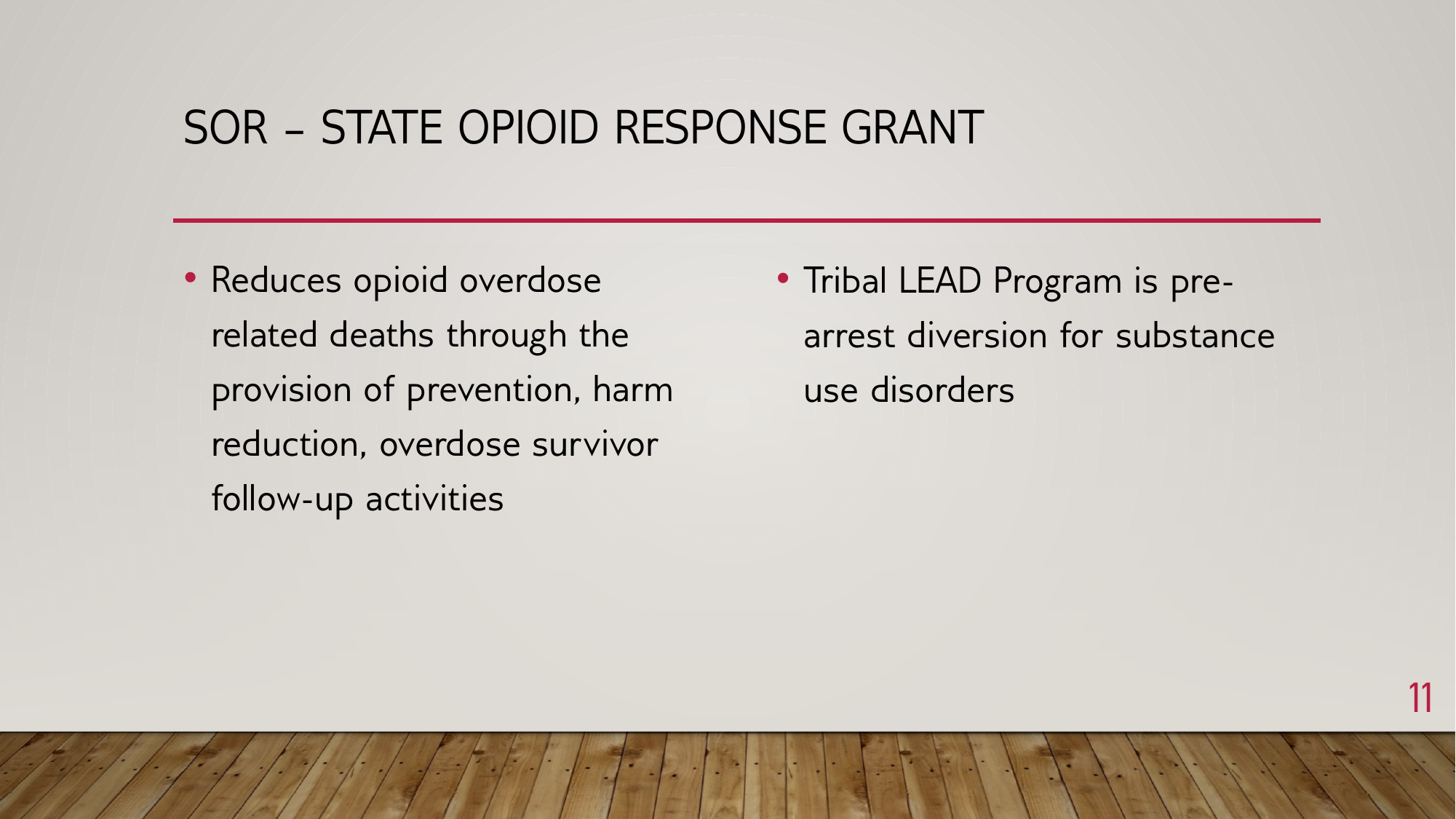

# SOR – State Opioid Response Grant
Reduces opioid overdose related deaths through the provision of prevention, harm reduction, overdose survivor follow-up activities
Tribal LEAD Program is pre-arrest diversion for substance use disorders

11